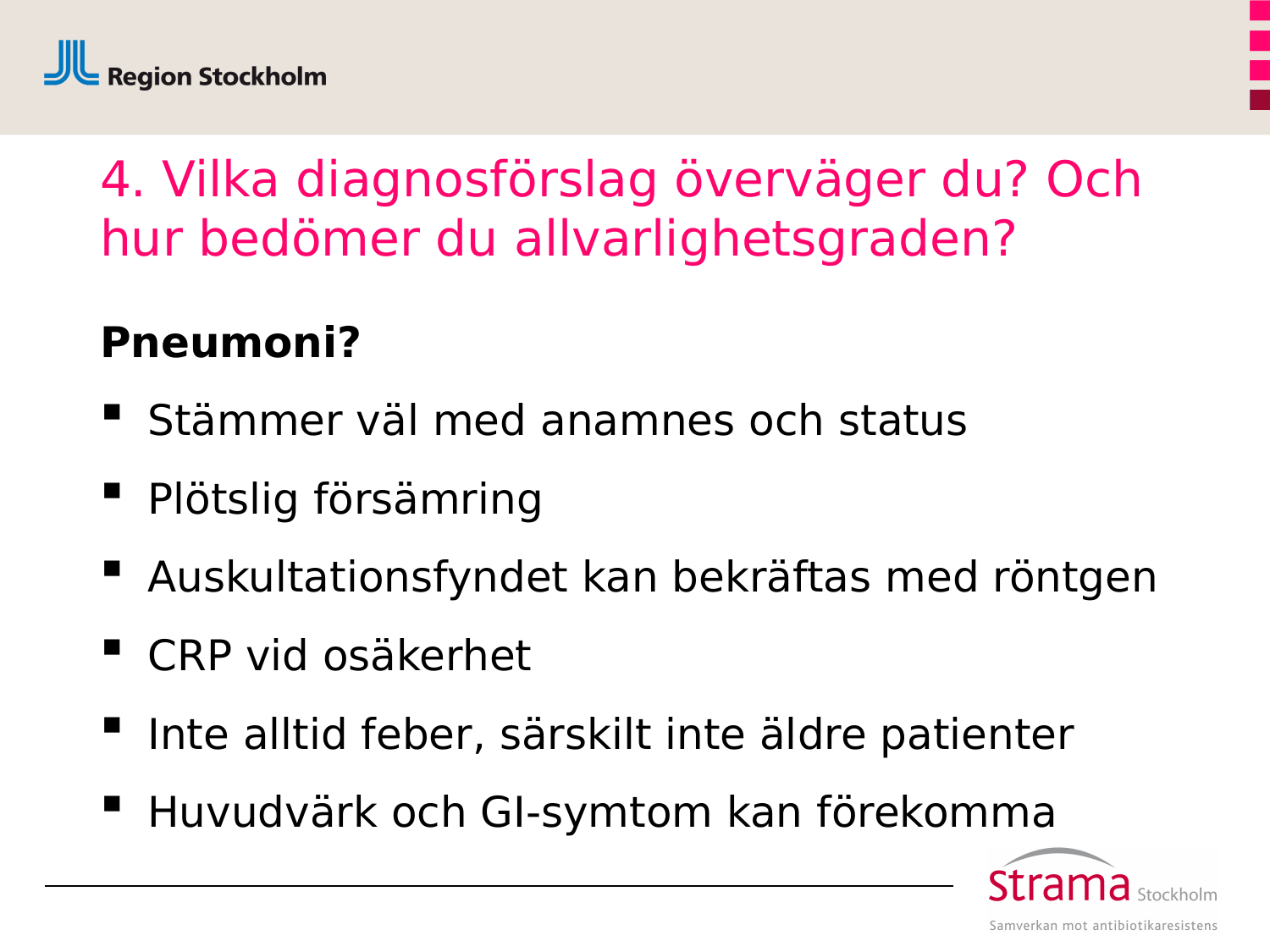

# 4. Vilka diagnosförslag överväger du? Och hur bedömer du allvarlighetsgraden?
Pneumoni?
Stämmer väl med anamnes och status
Plötslig försämring
Auskultationsfyndet kan bekräftas med röntgen
CRP vid osäkerhet
Inte alltid feber, särskilt inte äldre patienter
Huvudvärk och GI-symtom kan förekomma